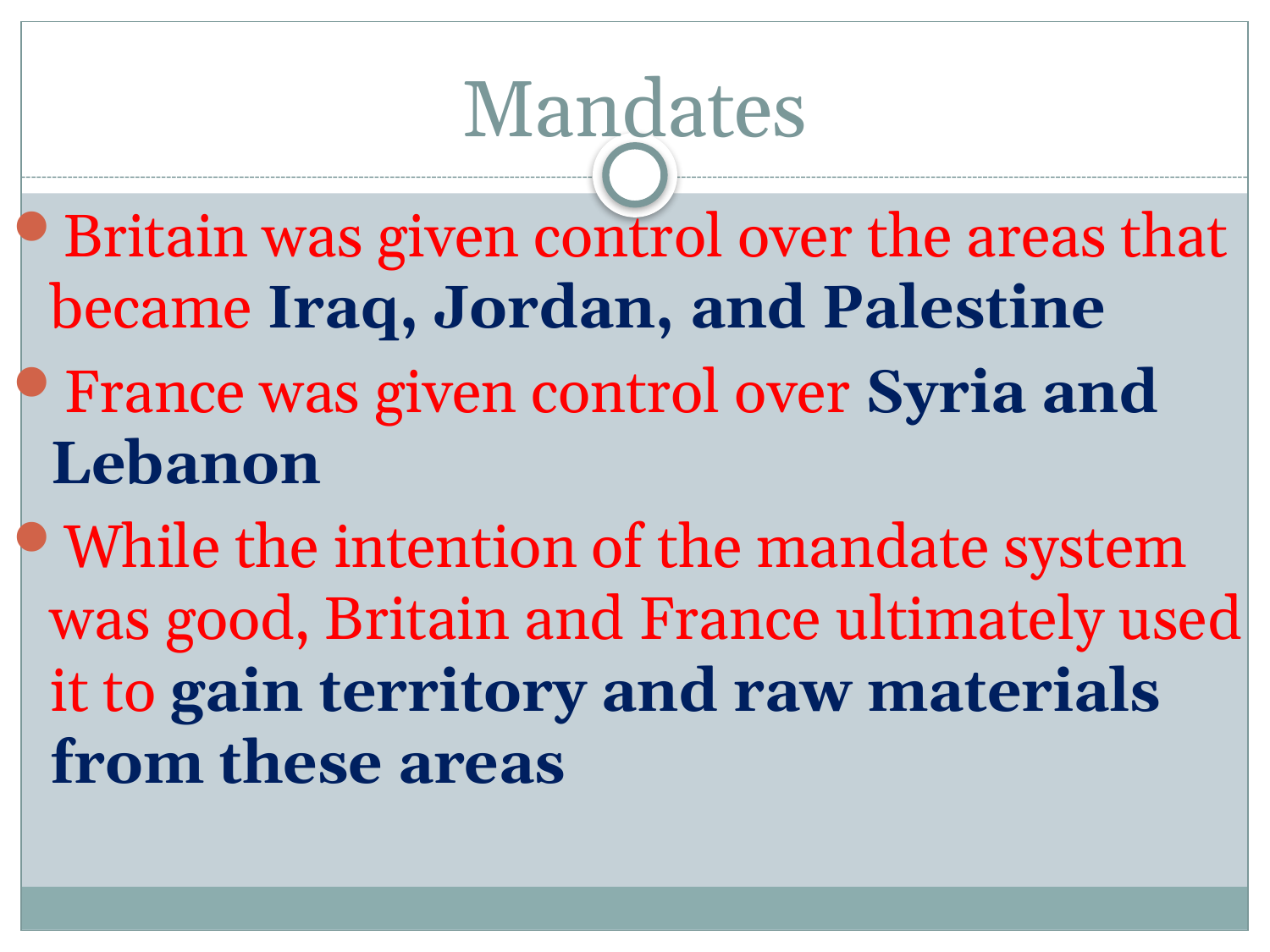

# Mandates
Britain was given control over the areas that became Iraq, Jordan, and Palestine
France was given control over Syria and Lebanon
While the intention of the mandate system was good, Britain and France ultimately used it to gain territory and raw materials from these areas